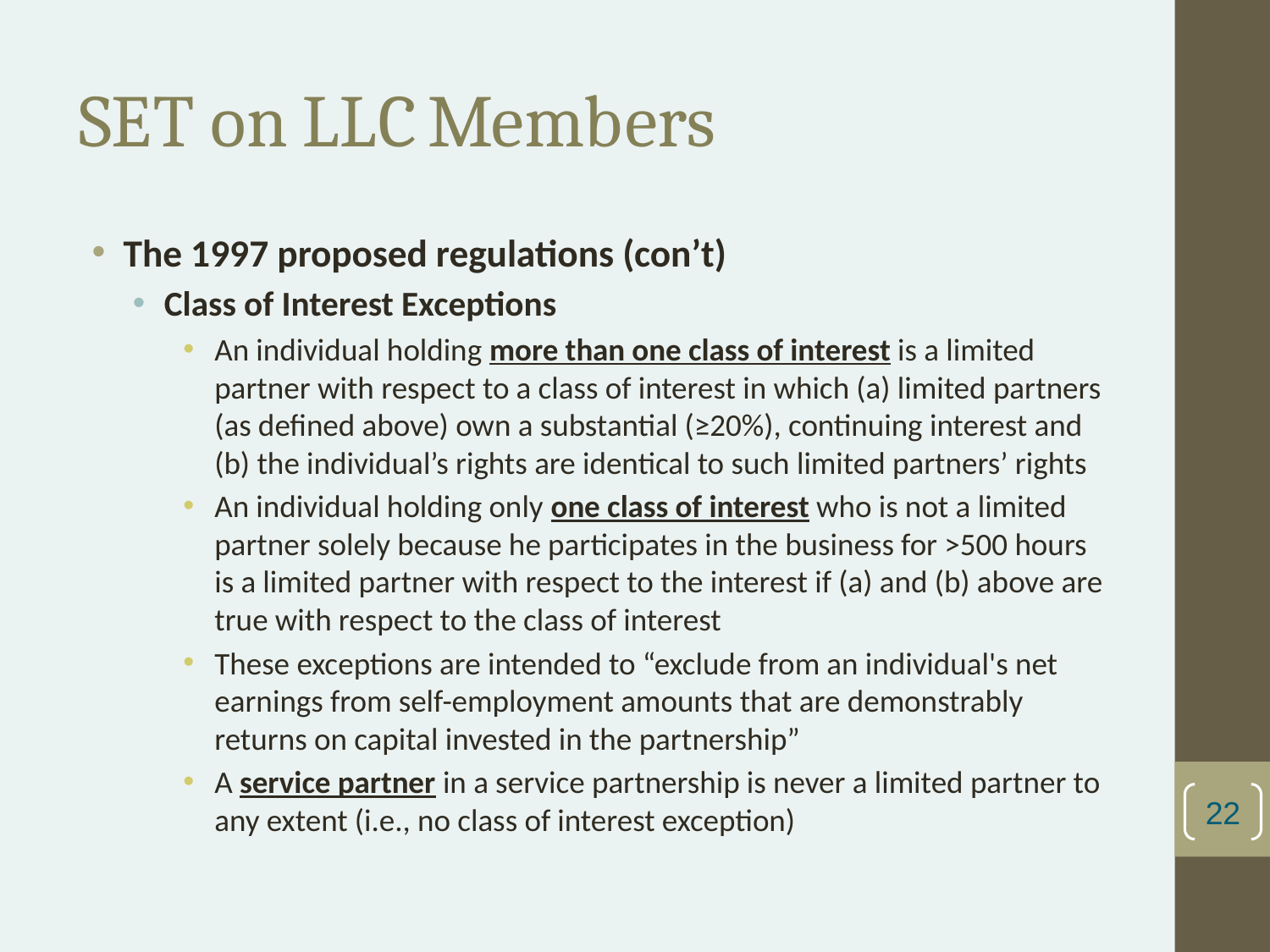

# SET on LLC Members
The 1997 proposed regulations (con’t)
Class of Interest Exceptions
An individual holding more than one class of interest is a limited partner with respect to a class of interest in which (a) limited partners (as defined above) own a substantial (≥20%), continuing interest and (b) the individual’s rights are identical to such limited partners’ rights
An individual holding only one class of interest who is not a limited partner solely because he participates in the business for >500 hours is a limited partner with respect to the interest if (a) and (b) above are true with respect to the class of interest
These exceptions are intended to “exclude from an individual's net earnings from self-employment amounts that are demonstrably returns on capital invested in the partnership”
A service partner in a service partnership is never a limited partner to any extent (i.e., no class of interest exception)
22